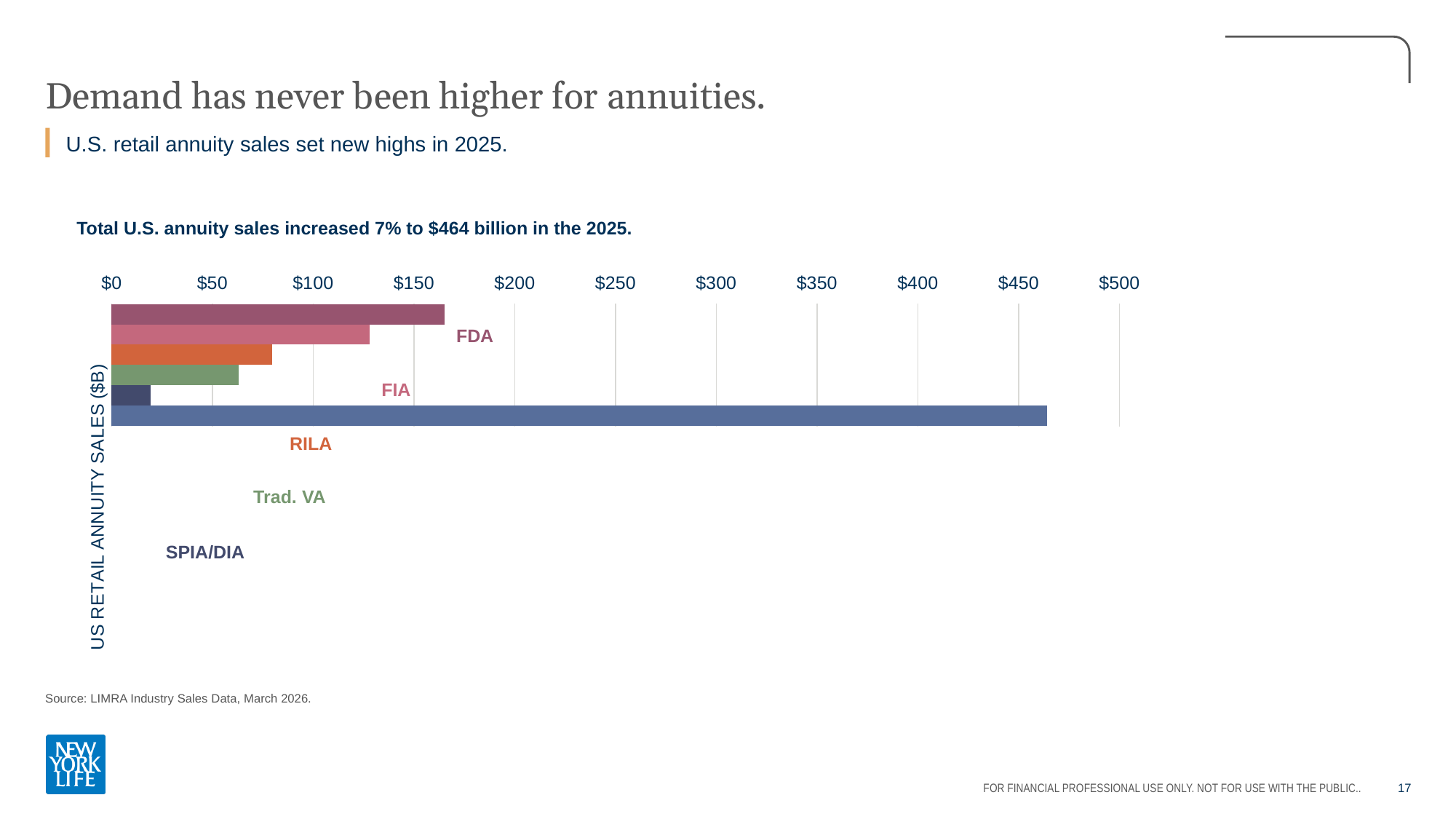

# Demand has never been higher for annuities.
U.S. retail annuity sales set new highs in 2025.
Total U.S. annuity sales increased 7% to $464 billion in the 2025.

### Chart

| Category | Total | SPIA/DIA | Trad. VA | RILA | FIA | FDA |
|---|---|---|---|---|---|---|
| US RETAIL ANNUITY SALES ($B) | 464.1 | 19.2 | 63.1 | 79.5 | 127.9 | 165.3 |
FDA
FIA
RILA
Trad. VA
SPIA/DIA
Total $464B
Source: LIMRA Industry Sales Data, March 2026.